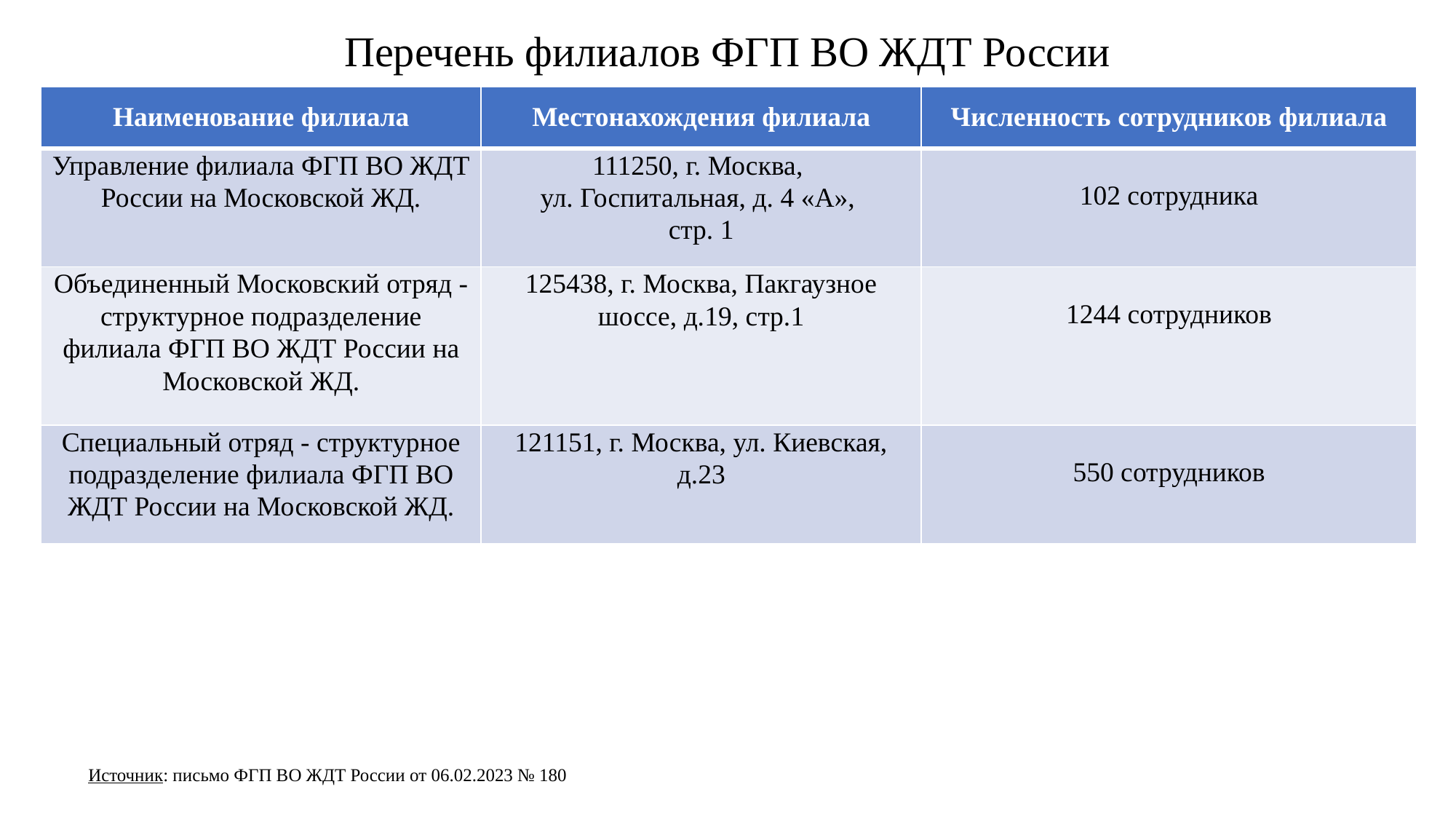

# Перечень филиалов ФГП ВО ЖДТ России
| Наименование филиала | Местонахождения филиала | Численность сотрудников филиала |
| --- | --- | --- |
| Управление филиала ФГП ВО ЖДТ России на Московской ЖД. | 111250, г. Москва, ул. Госпитальная, д. 4 «А», стр. 1 | 102 сотрудника |
| Объединенный Московский отряд -структурное подразделение филиала ФГП ВО ЖДТ России на Московской ЖД. | 125438, г. Москва, Пакгаузное шоссе, д.19, стр.1 | 1244 сотрудников |
| Специальный отряд - структурное подразделение филиала ФГП ВО ЖДТ России на Московской ЖД. | 121151, г. Москва, ул. Киевская, д.23 | 550 сотрудников |
Источник: письмо ФГП ВО ЖДТ России от 06.02.2023 № 180